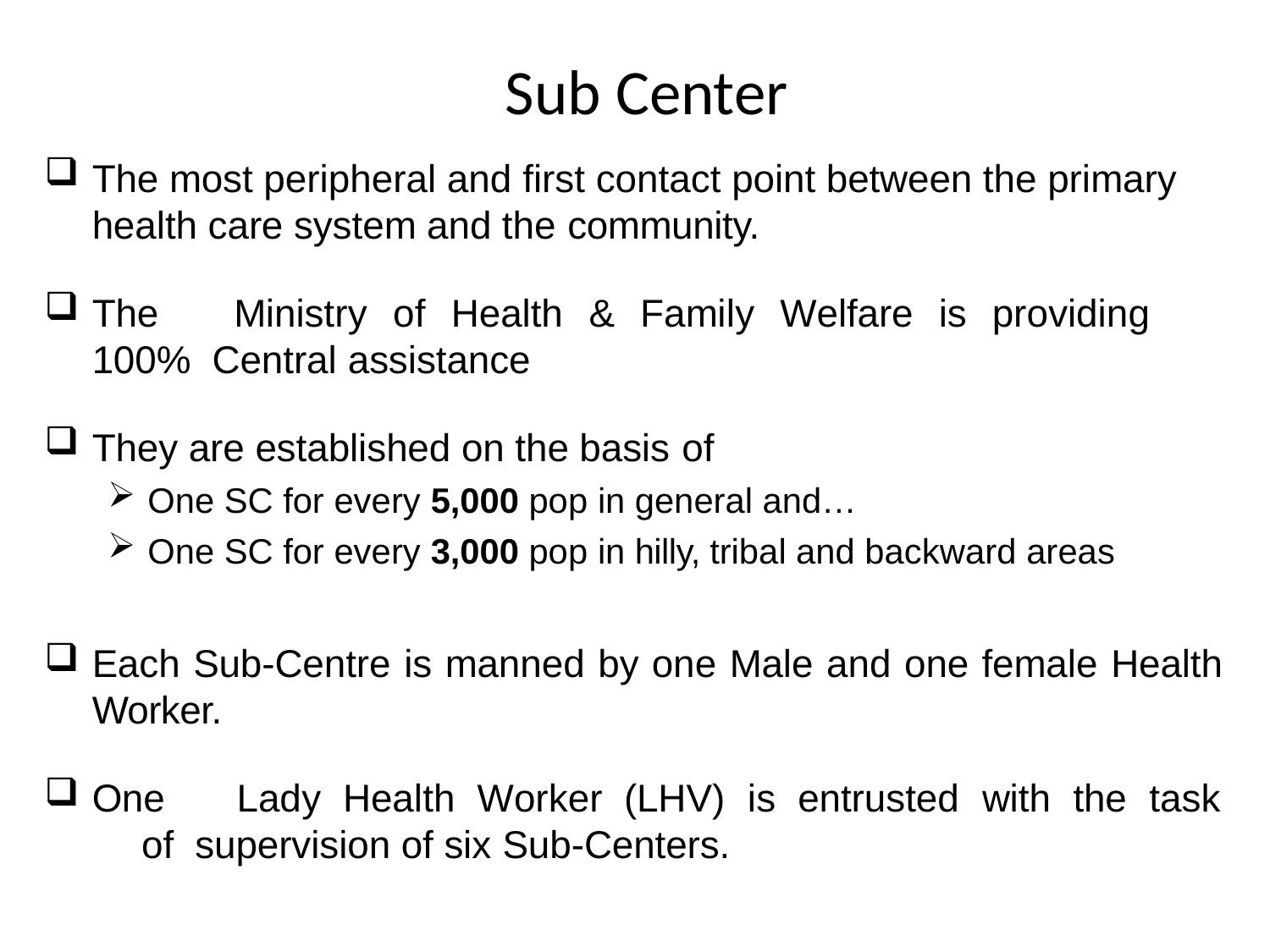

# Sub Center
The most peripheral and first contact point between the primary  health care system and the community.

The	Ministry	of	Health	&	Family	Welfare	is	providing	100%  Central assistance

They are established on the basis of
One SC for every 5,000 pop in general and…
One SC for every 3,000 pop in hilly, tribal and backward areas

Each Sub-Centre is manned by one Male and one female Health
Worker.

One	Lady	Health	Worker	(LHV)	is	entrusted	with	the	task	of  supervision of six Sub-Centers.